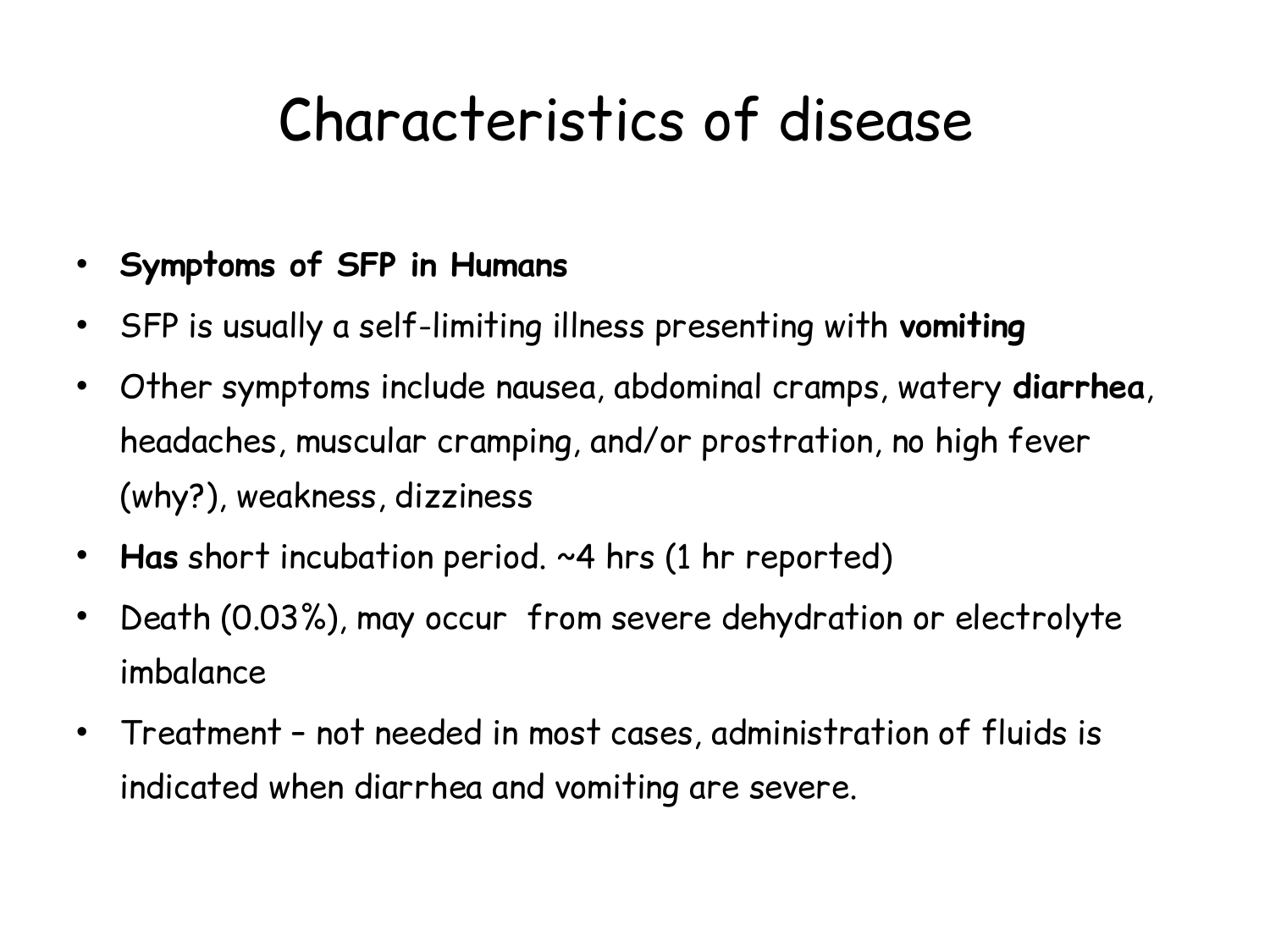

# Characteristics of disease
Symptoms of SFP in Humans
SFP is usually a self-limiting illness presenting with vomiting
Other symptoms include nausea, abdominal cramps, watery diarrhea, headaches, muscular cramping, and/or prostration, no high fever (why?), weakness, dizziness
Has short incubation period. ~4 hrs (1 hr reported)
Death (0.03%), may occur  from severe dehydration or electrolyte imbalance
Treatment – not needed in most cases, administration of fluids is indicated when diarrhea and vomiting are severe.